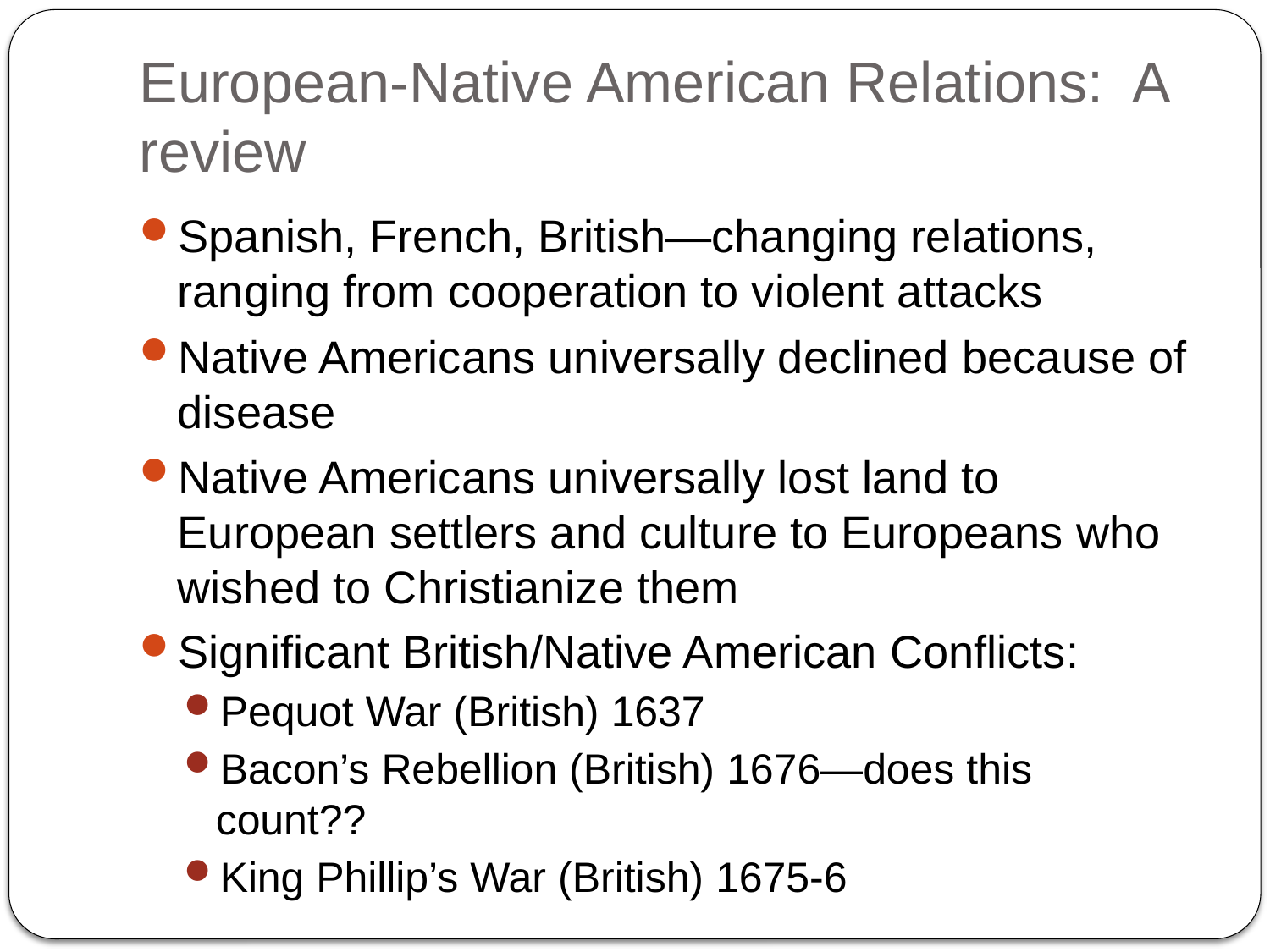

# European-Native American Relations:  A review
Spanish, French, British—changing relations, ranging from cooperation to violent attacks
Native Americans universally declined because of disease
Native Americans universally lost land to European settlers and culture to Europeans who wished to Christianize them
Significant British/Native American Conflicts:
Pequot War (British) 1637
Bacon’s Rebellion (British) 1676—does this count??
King Phillip’s War (British) 1675-6